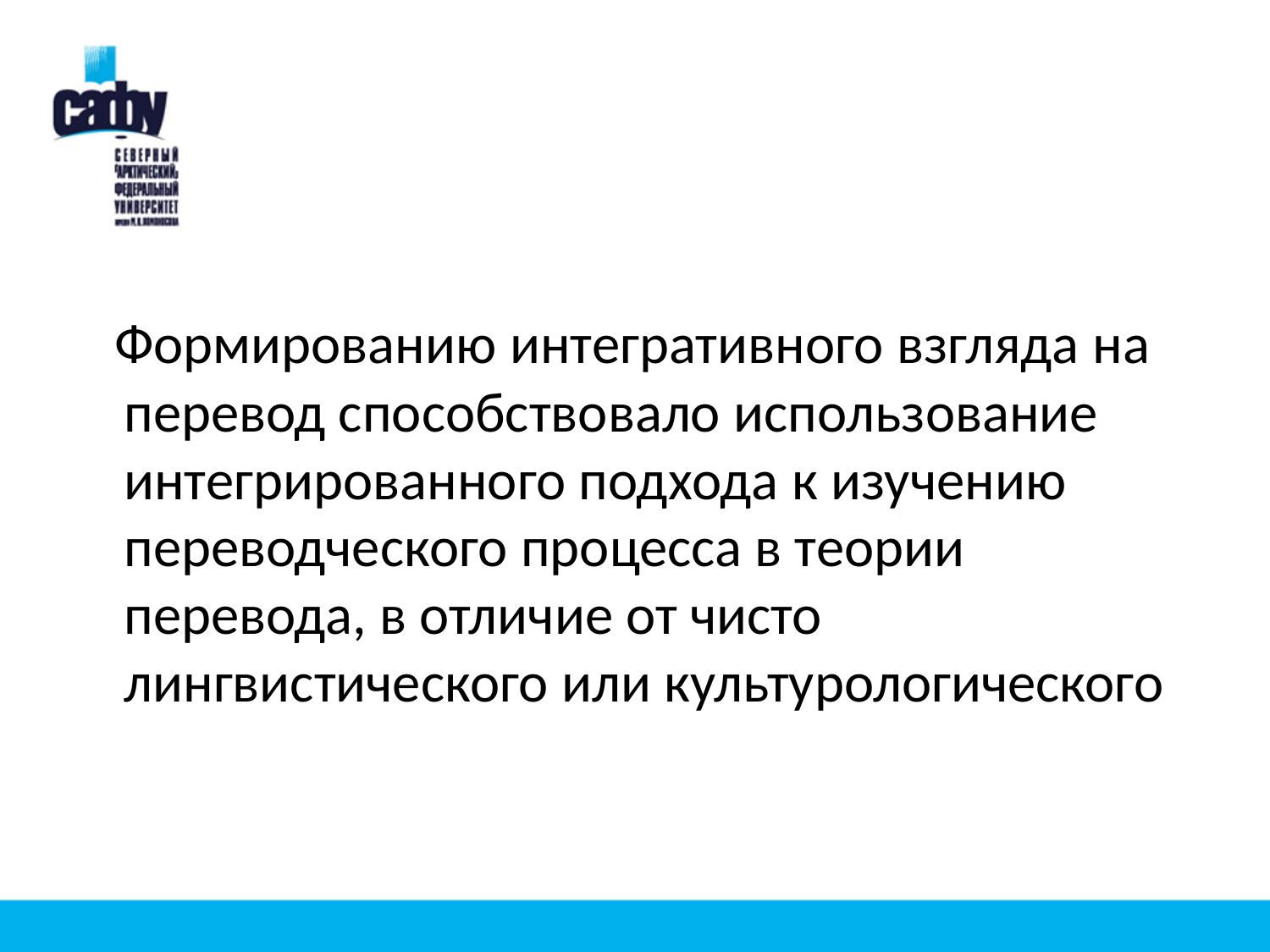

Формированию интегративного взгляда на перевод способствовало использование интегрированного подхода к изучению переводческого процесса в теории перевода, в отличие от чисто лингвистического или культурологического